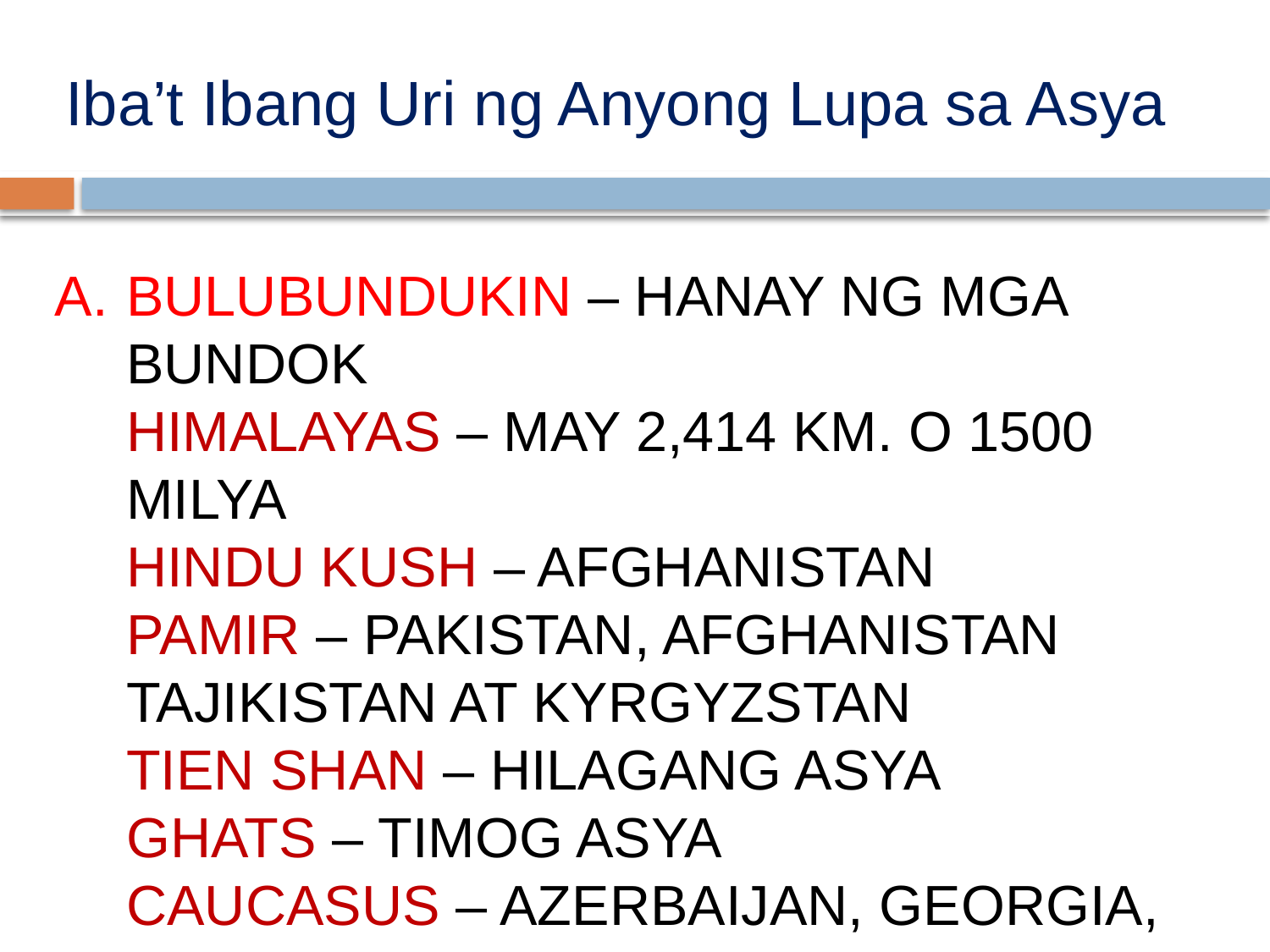

# Iba’t Ibang Uri ng Anyong Lupa sa Asya
BULUBUNDUKIN – HANAY NG MGA BUNDOK
	HIMALAYAS – MAY 2,414 KM. O 1500 MILYA
	HINDU KUSH – AFGHANISTAN
	PAMIR – PAKISTAN, AFGHANISTAN 	TAJIKISTAN AT KYRGYZSTAN
	TIEN SHAN – HILAGANG ASYA
	GHATS – TIMOG ASYA
	CAUCASUS – AZERBAIJAN, GEORGIA, RUSSIA, 	ARMENIA
	URAL – KANLURANG ASYA